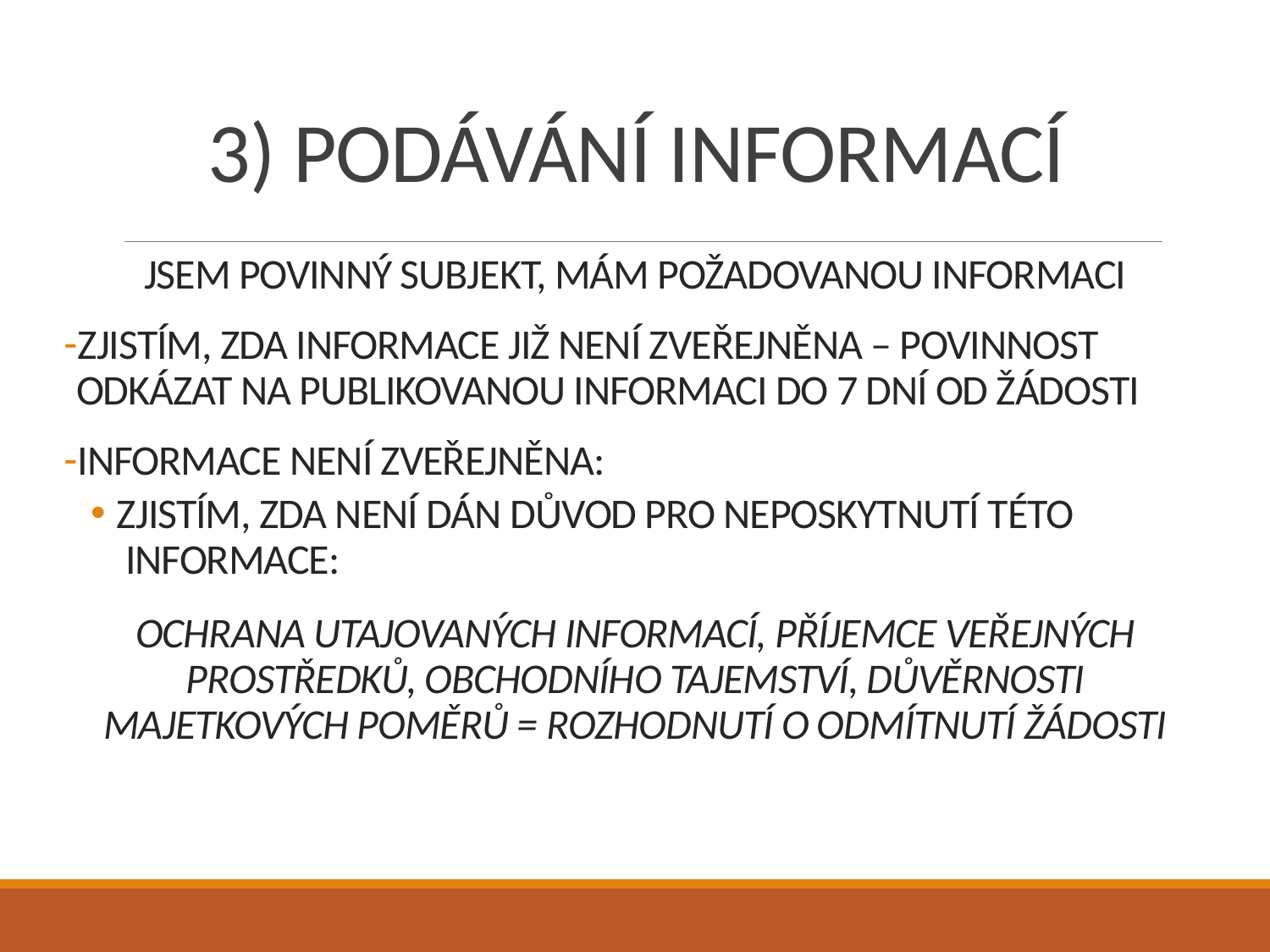

# 3) Podávání informací
Jsem povinný subjekt, mám požadovanou informaci
Zjistím, zda informace již není zveřejněna – povinnost odkázat na publikovanou informaci do 7 dní od žádosti
Informace není zveřejněna:
zjistím, zda není dán důvod pro neposkytnutí této
 informace:
Ochrana utajovaných informací, příjemce veřejných prostředků, obchodního tajemství, důvěrnosti majetkových poměrů = rozhodnutí o odmítnutí žádosti